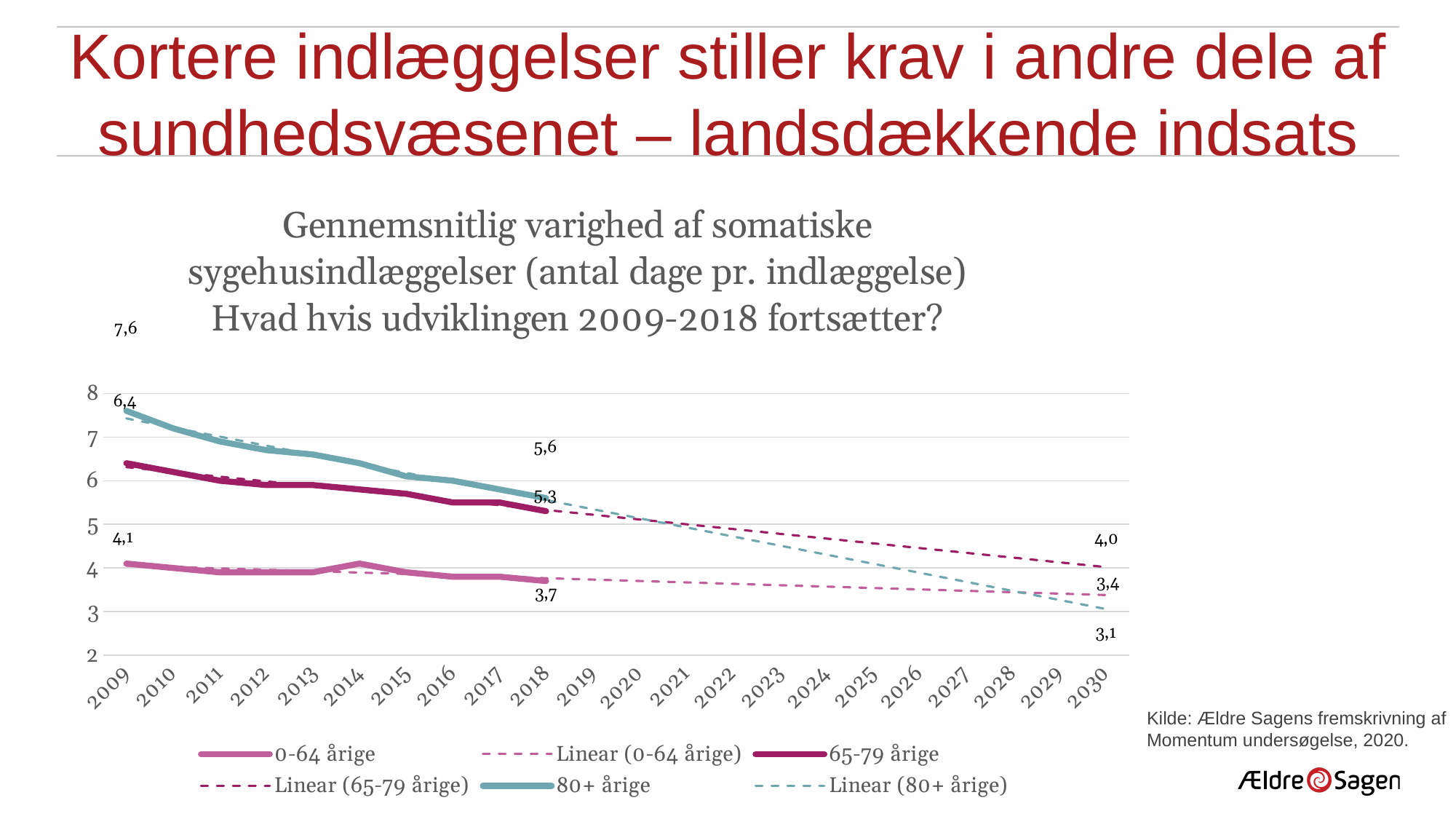

# Kortere indlæggelser stiller krav i andre dele af sundhedsvæsenet – landsdækkende indsats

### Chart: Gennemsnitlig varighed af somatiske sygehusindlæggelser (antal dage pr. indlæggelse)
Hvad hvis udviklingen 2009-2018 fortsætter?

| Category | 0-64 årige | 65-79 årige | 80+ årige |
|---|---|---|---|
| 2009 | 4.1 | 6.4 | 7.6 |
| 2010 | 4.0 | 6.2 | 7.2 |
| 2011 | 3.9 | 6.0 | 6.9 |
| 2012 | 3.9 | 5.9 | 6.7 |
| 2013 | 3.9 | 5.9 | 6.6 |
| 2014 | 4.1 | 5.8 | 6.4 |
| 2015 | 3.9 | 5.7 | 6.1 |
| 2016 | 3.8 | 5.5 | 6.0 |
| 2017 | 3.8 | 5.5 | 5.8 |
| 2018 | 3.7 | 5.3 | 5.6 |
| 2019 | None | None | None |
| 2020 | None | None | None |
| 2021 | None | None | None |
| 2022 | None | None | None |
| 2023 | None | None | None |
| 2024 | None | None | None |
| 2025 | None | None | None |
| 2026 | None | None | None |
| 2027 | None | None | None |
| 2028 | None | None | None |
| 2029 | None | None | None |
| 2030 | None | None | None |
Kilde: Ældre Sagens fremskrivning af
Momentum undersøgelse, 2020.